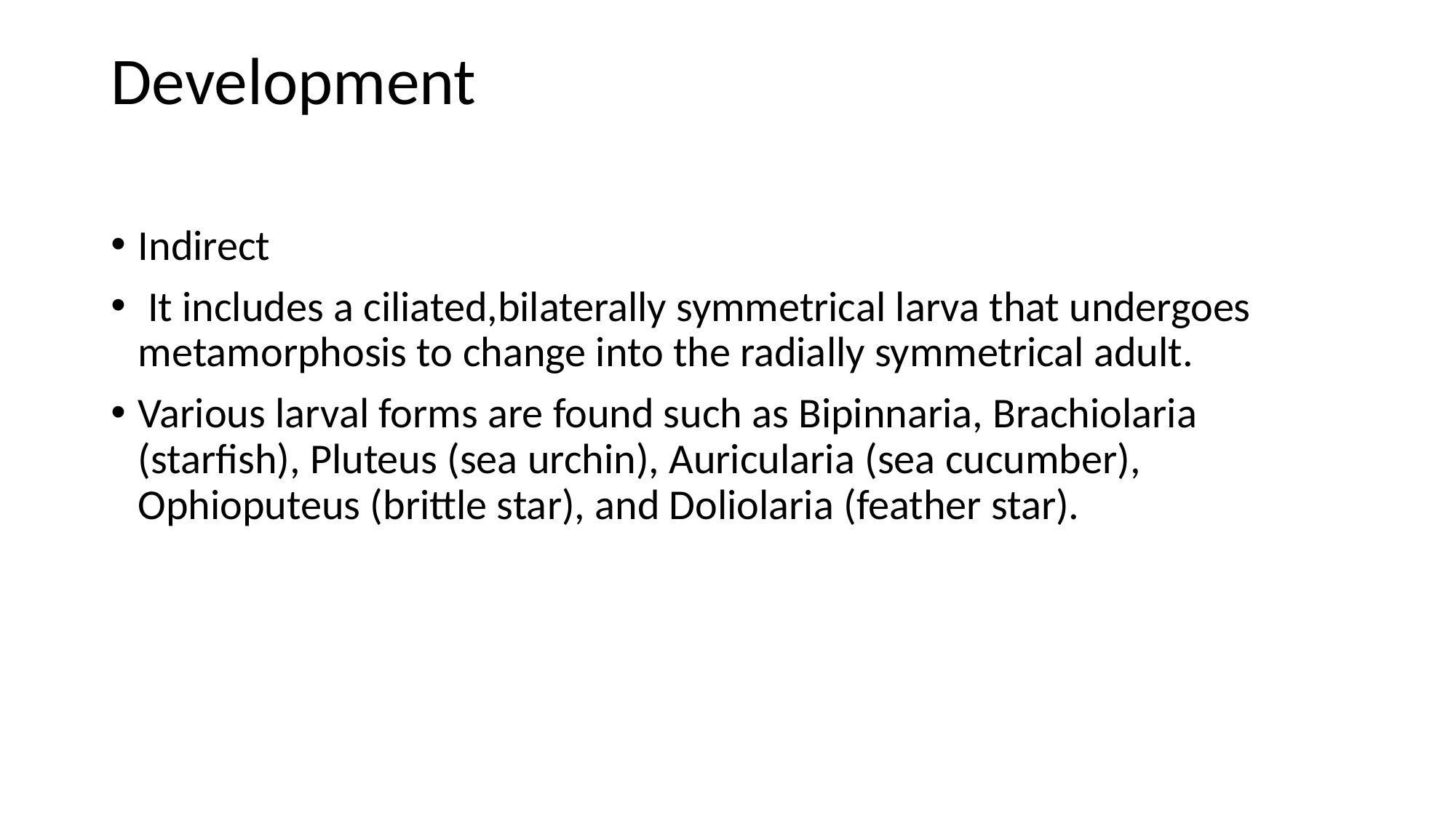

# Development
Indirect
 It includes a ciliated,bilaterally symmetrical larva that undergoes metamorphosis to change into the radially symmetrical adult.
Various larval forms are found such as Bipinnaria, Brachiolaria (starfish), Pluteus (sea urchin), Auricularia (sea cucumber), Ophioputeus (brittle star), and Doliolaria (feather star).